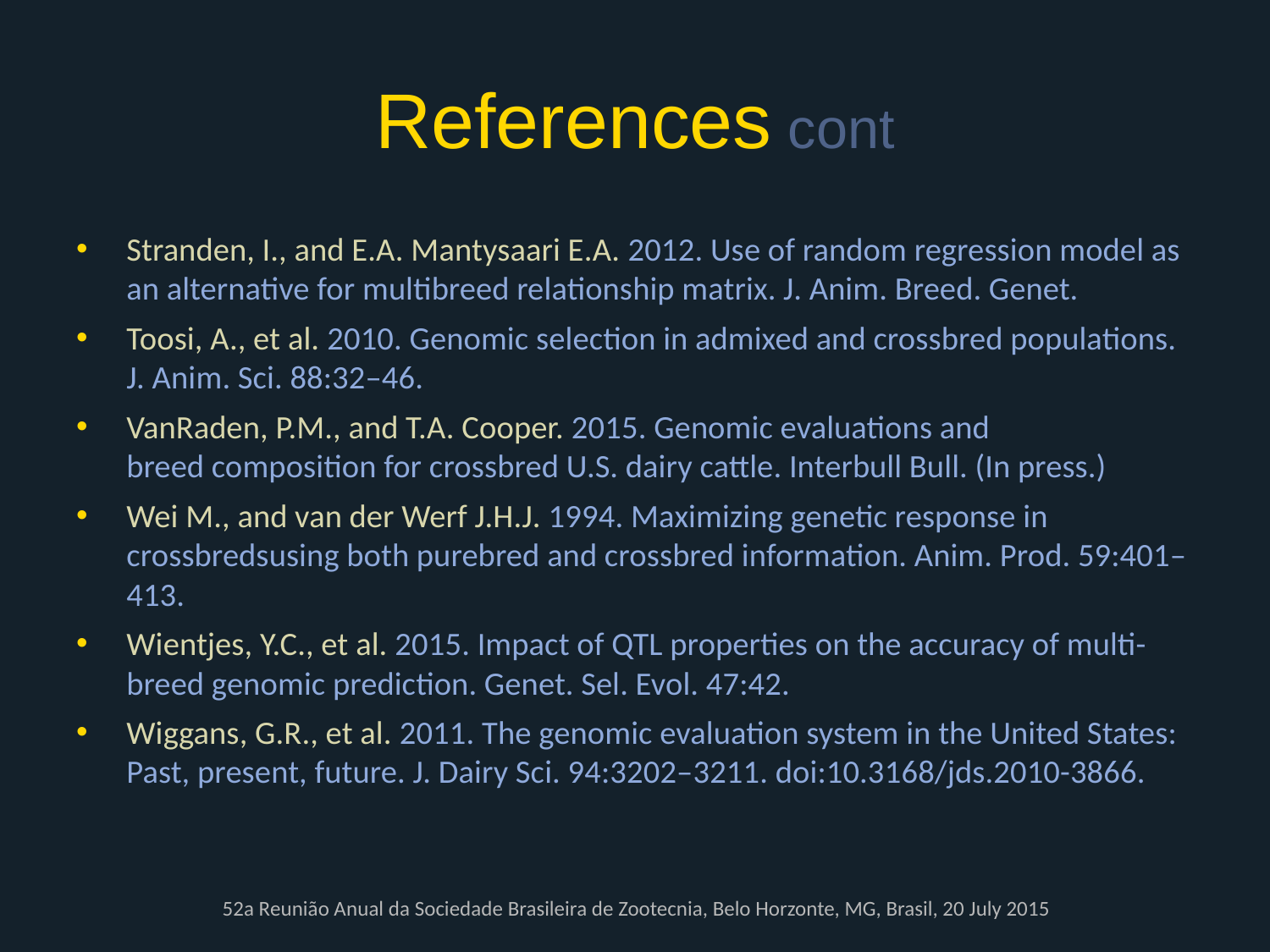

# References cont
Stranden, I., and E.A. Mantysaari E.A. 2012. Use of random regression model as an alternative for multibreed relationship matrix. J. Anim. Breed. Genet.
Toosi, A., et al. 2010. Genomic selection in admixed and crossbred populations. J. Anim. Sci. 88:32–46.
VanRaden, P.M., and T.A. Cooper. 2015. Genomic evaluations and
breed composition for crossbred U.S. dairy cattle. Interbull Bull. (In press.)
Wei M., and van der Werf J.H.J. 1994. Maximizing genetic response in crossbredsusing both purebred and crossbred information. Anim. Prod. 59:401–413.
Wientjes, Y.C., et al. 2015. Impact of QTL properties on the accuracy of multi-breed genomic prediction. Genet. Sel. Evol. 47:42.
Wiggans, G.R., et al. 2011. The genomic evaluation system in the United States: Past, present, future. J. Dairy Sci. 94:3202–3211. doi:10.3168/jds.2010-3866.
52a Reunião Anual da Sociedade Brasileira de Zootecnia, Belo Horzonte, MG, Brasil, 20 July 2015